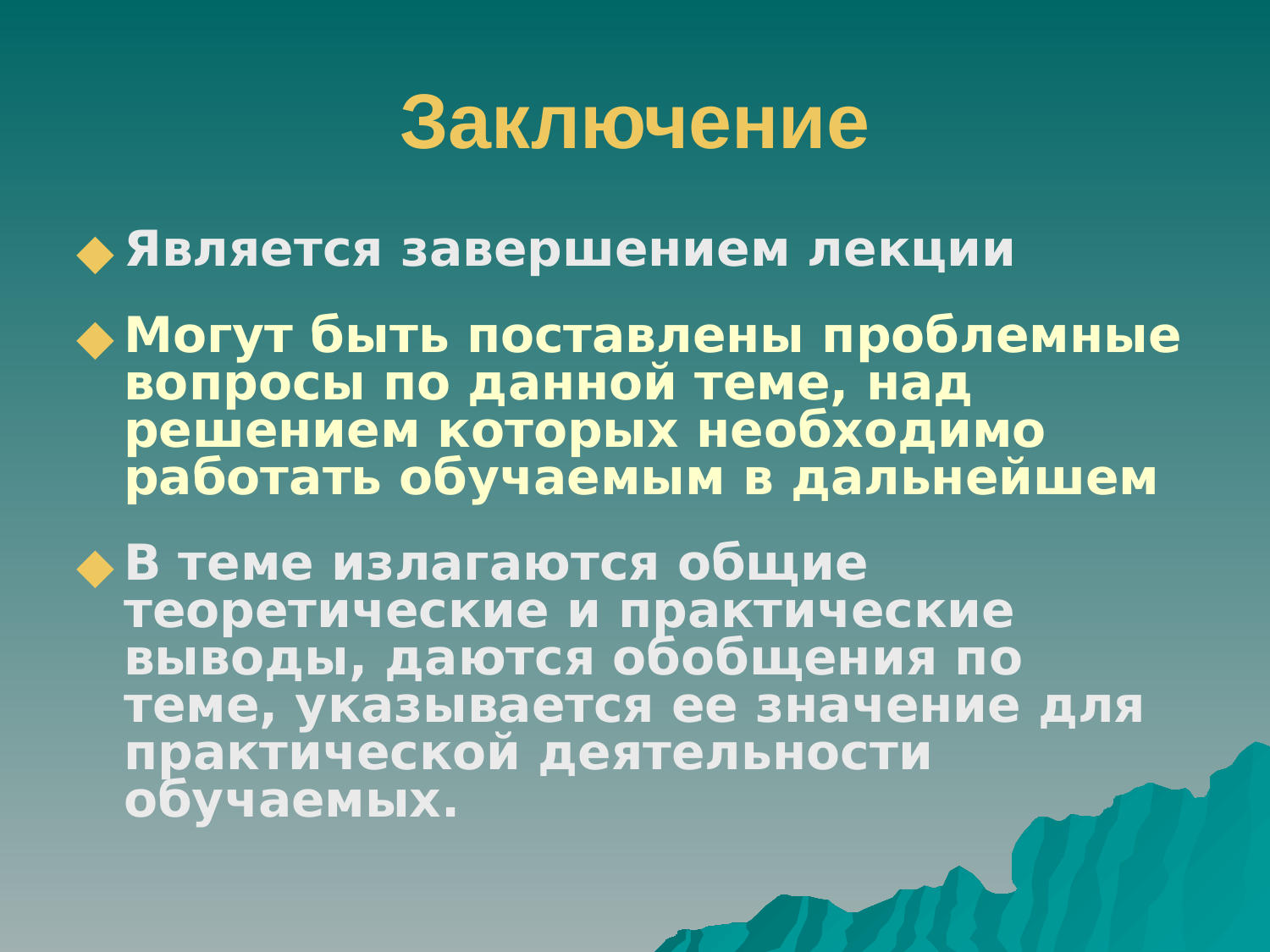

# Заключение
Является завершением лекции

Могут быть поставлены проблемные вопросы по данной теме, над решением которых необходимо работать обучаемым в дальнейшем

В теме излагаются общие теоретические и практические выводы, даются обобщения по теме, указывается ее значение для практической деятельности обучаемых.